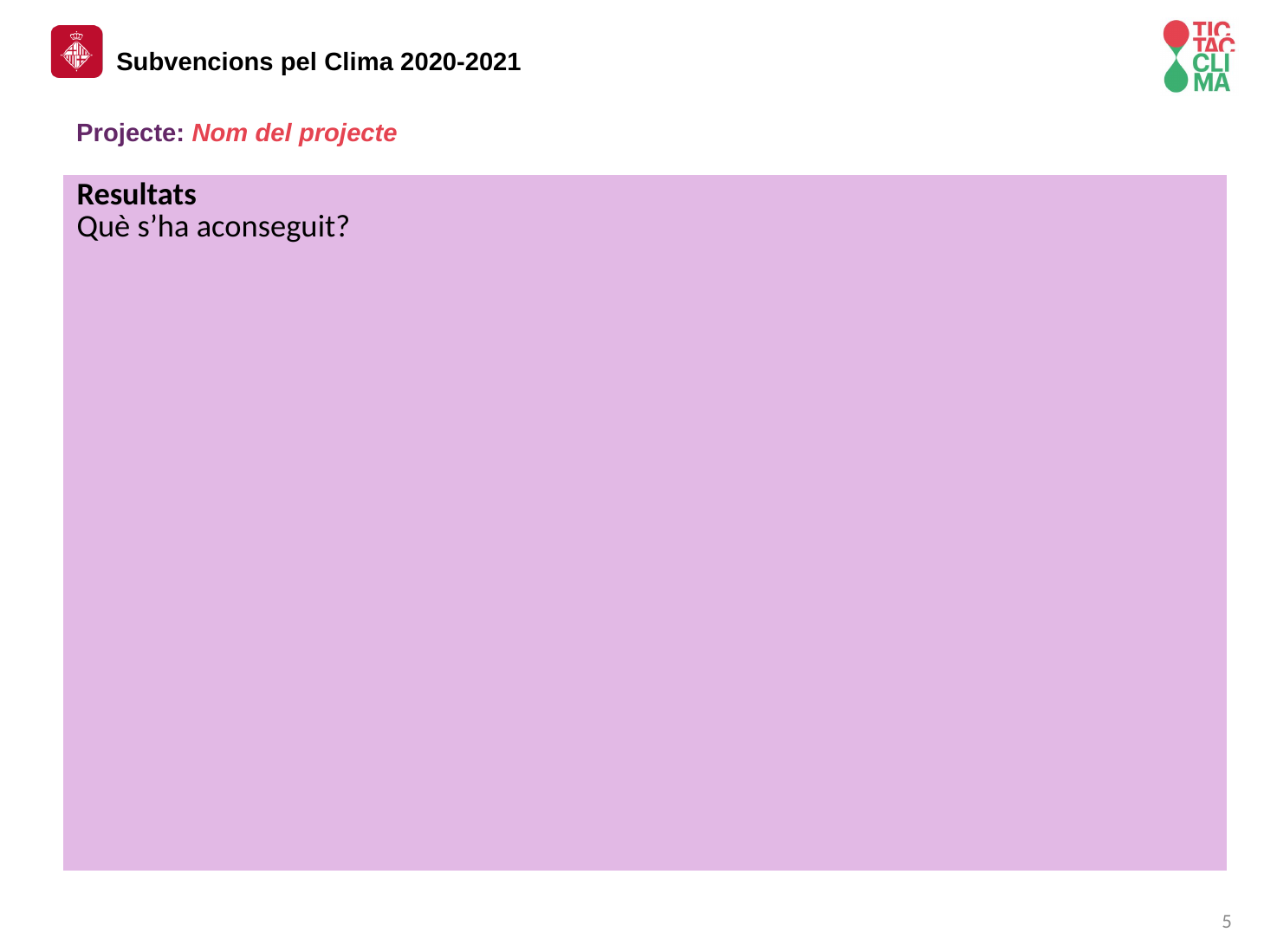

Projecte: Nom del projecte
| Resultats Què s’ha aconseguit? |
| --- |
5